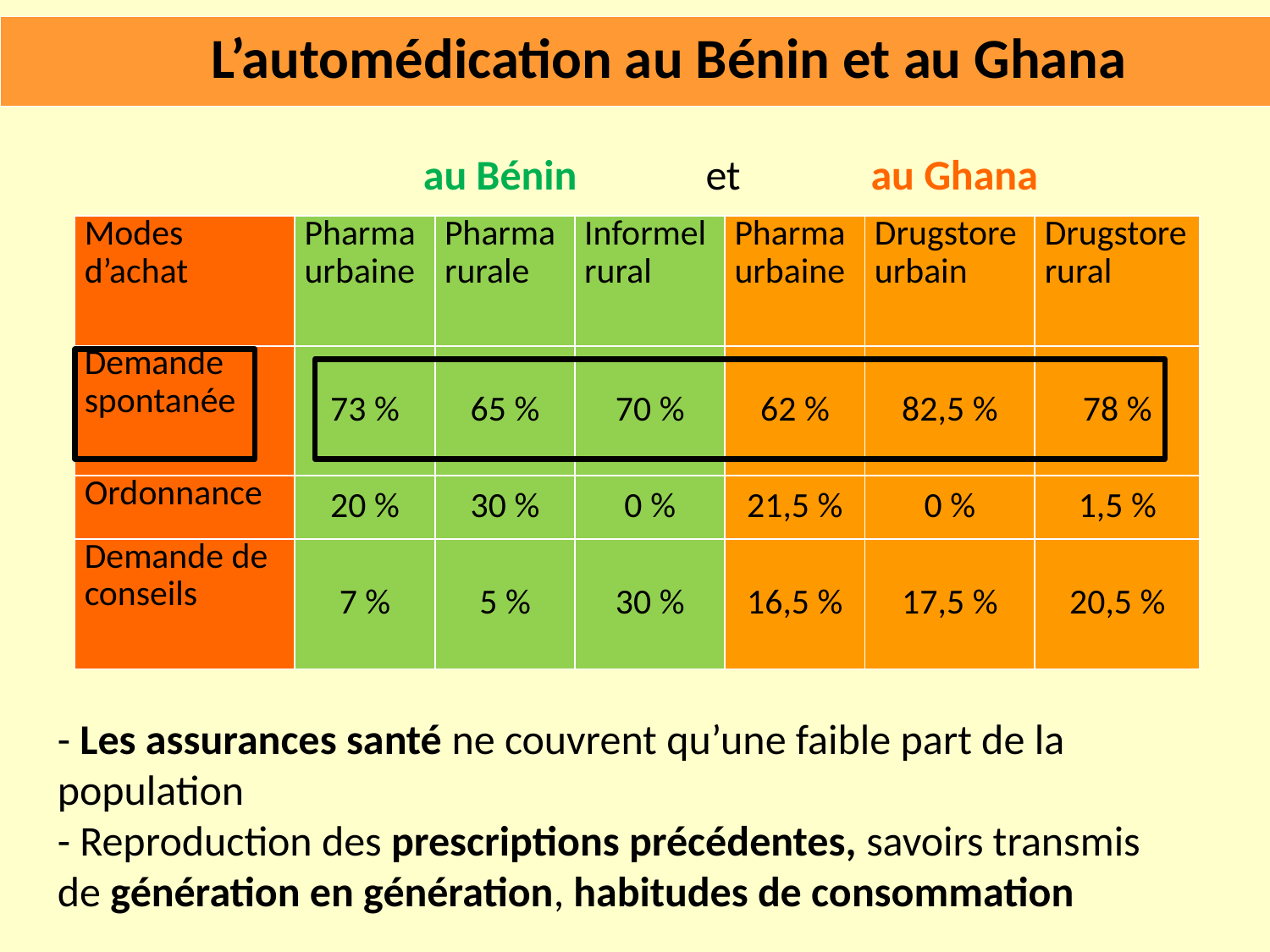

L’automédication au Bénin et au Ghana

			au Bénin 	   et 	       au Ghana
| Modes d’achat | Pharma urbaine | Pharma rurale | Informel rural | Pharma urbaine | Drugstore urbain |
| --- | --- | --- | --- | --- | --- |
| Demande spontanée | 73 % | 65 % | 70 % | 62 % | 82,5 % |
| Ordonnance | 20 % | 30 % | 0 % | 21,5 % | 0 % |
| Demande de conseils | 7 % | 5 % | 30 % | 16,5 % | 17,5 % |
| Drugstore rural |
| --- |
| 78 % |
| 1,5 % |
| 20,5 % |

- Les assurances santé ne couvrent qu’une faible part de la population
- Reproduction des prescriptions précédentes, savoirs transmis de génération en génération, habitudes de consommation